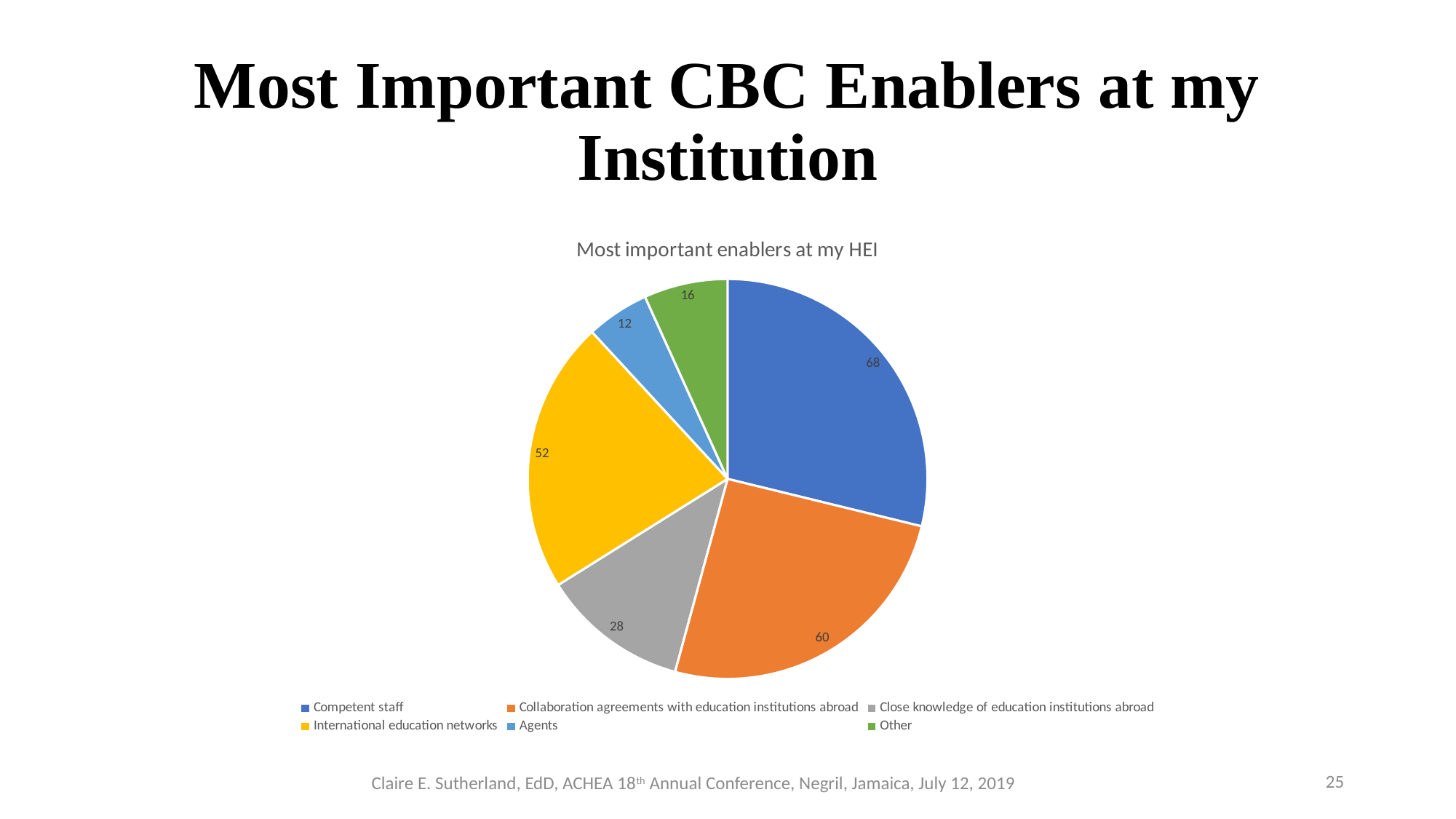

# Most Important CBC Enablers at my Institution

### Chart: Most important enablers at my HEI

| Category |  |
|---|---|
| Competent staff | 68.0 |
| Collaboration agreements with education institutions abroad | 60.0 |
| Close knowledge of education institutions abroad | 28.0 |
| International education networks | 52.0 |
| Agents | 12.0 |
| Other | 16.0 |

Claire E. Sutherland, EdD, ACHEA 18th Annual Conference, Negril, Jamaica, July 12, 2019

25